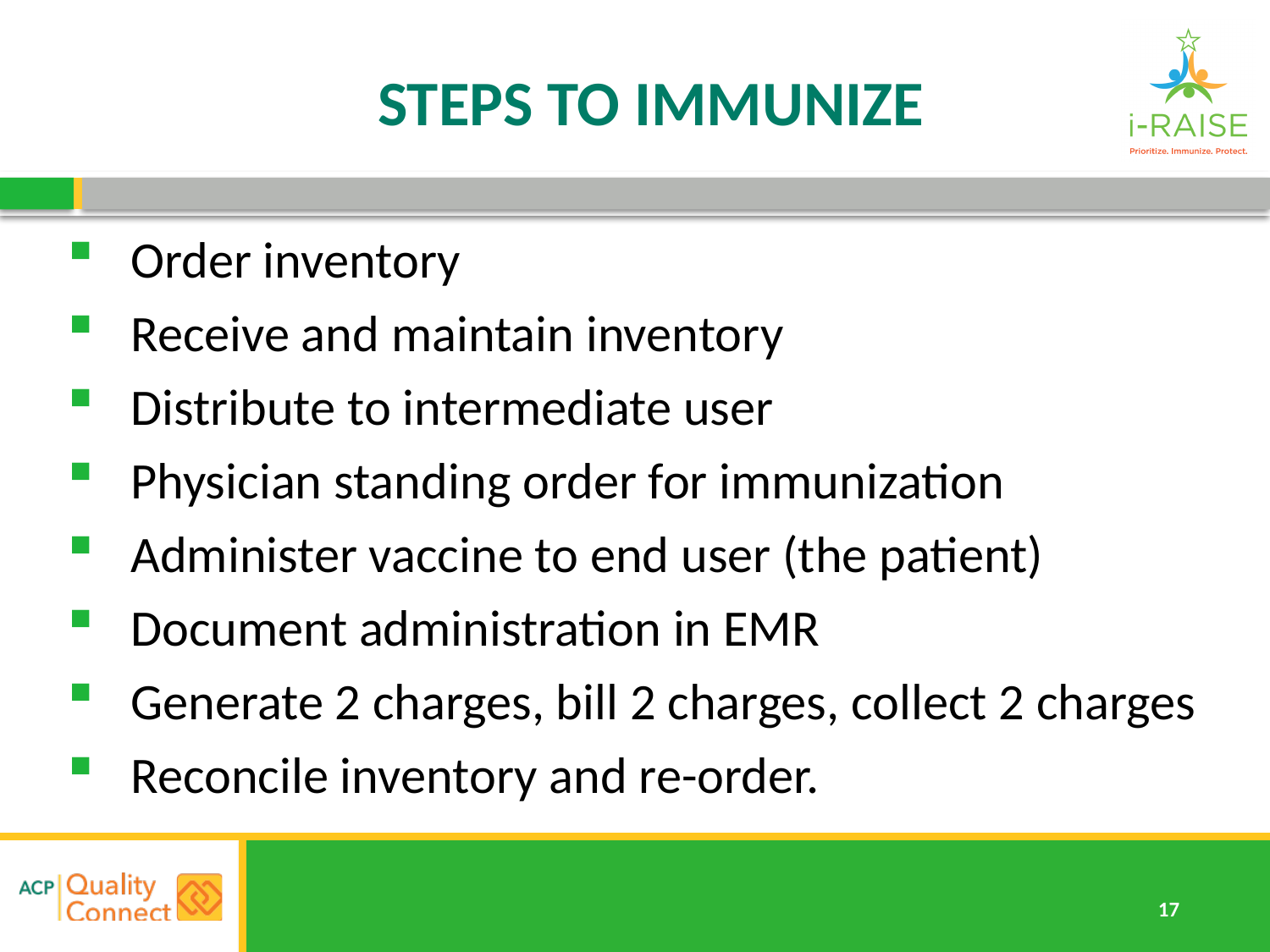

# STEPS TO IMMUNIZE
Order inventory
Receive and maintain inventory
Distribute to intermediate user
Physician standing order for immunization
Administer vaccine to end user (the patient)
Document administration in EMR
Generate 2 charges, bill 2 charges, collect 2 charges
Reconcile inventory and re-order.